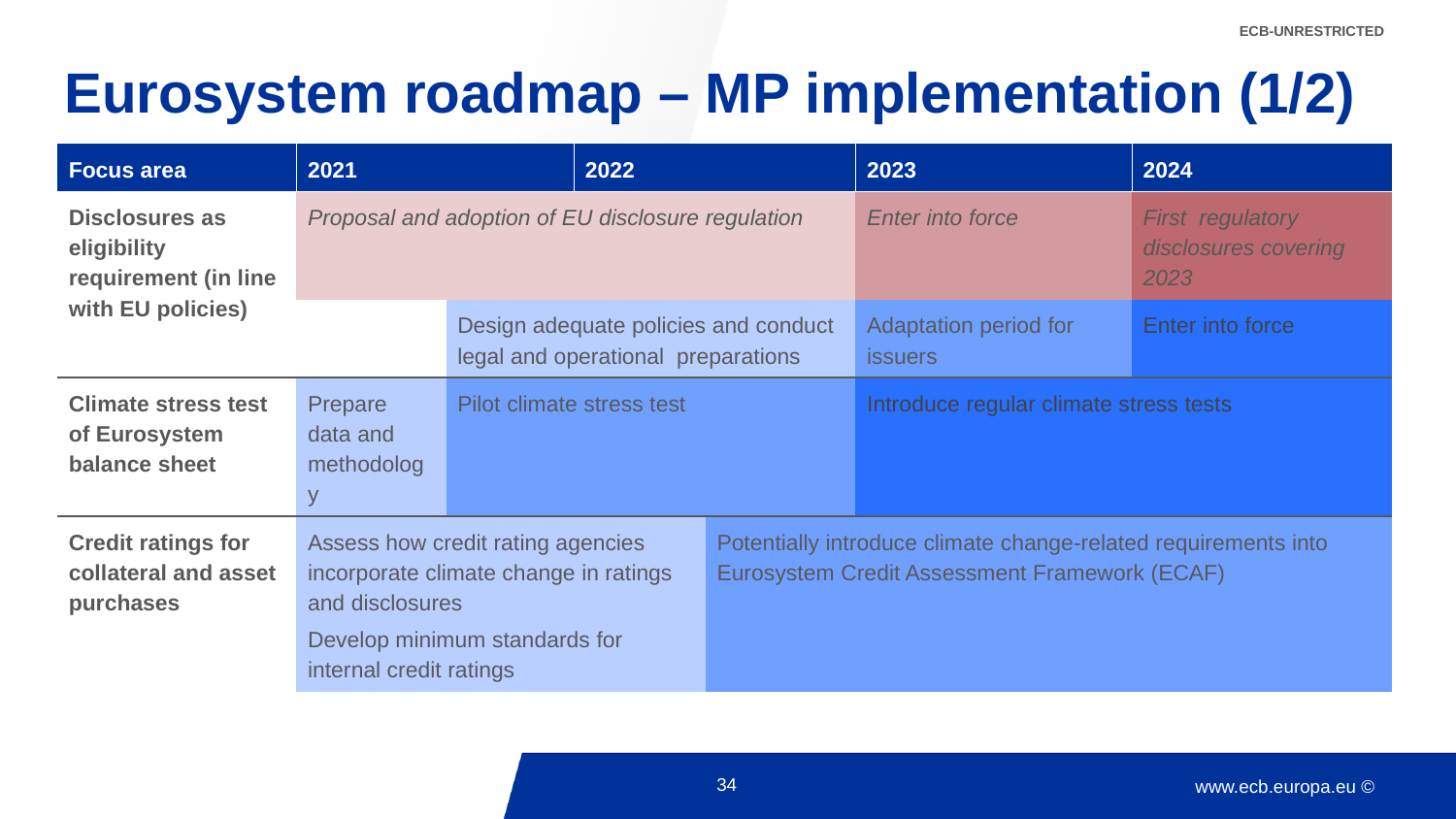

ECB-UNRESTRICTED

# Eurosystem roadmap – MP implementation (1/2)
| Focus area | 2021 |  | 2022 |  | 2023 | 2024 |
| --- | --- | --- | --- | --- | --- | --- |
| Disclosures as eligibility requirement (in line with EU policies) | Proposal and adoption of EU disclosure regulation |  |  |  | Enter into force | First regulatory disclosures covering 2023 |
|  |  | Design adequate policies and conduct legal and operational preparations |  |  | Adaptation period for issuers | Enter into force |
| Climate stress test of Eurosystem balance sheet | Prepare data and methodology | Pilot climate stress test |  |  | Introduce regular climate stress tests |  |
| Credit ratings for collateral and asset purchases | Assess how credit rating agencies incorporate climate change in ratings and disclosures Develop minimum standards for internal credit ratings |  |  | Potentially introduce climate change-related requirements into Eurosystem Credit Assessment Framework (ECAF) |  |  |
34